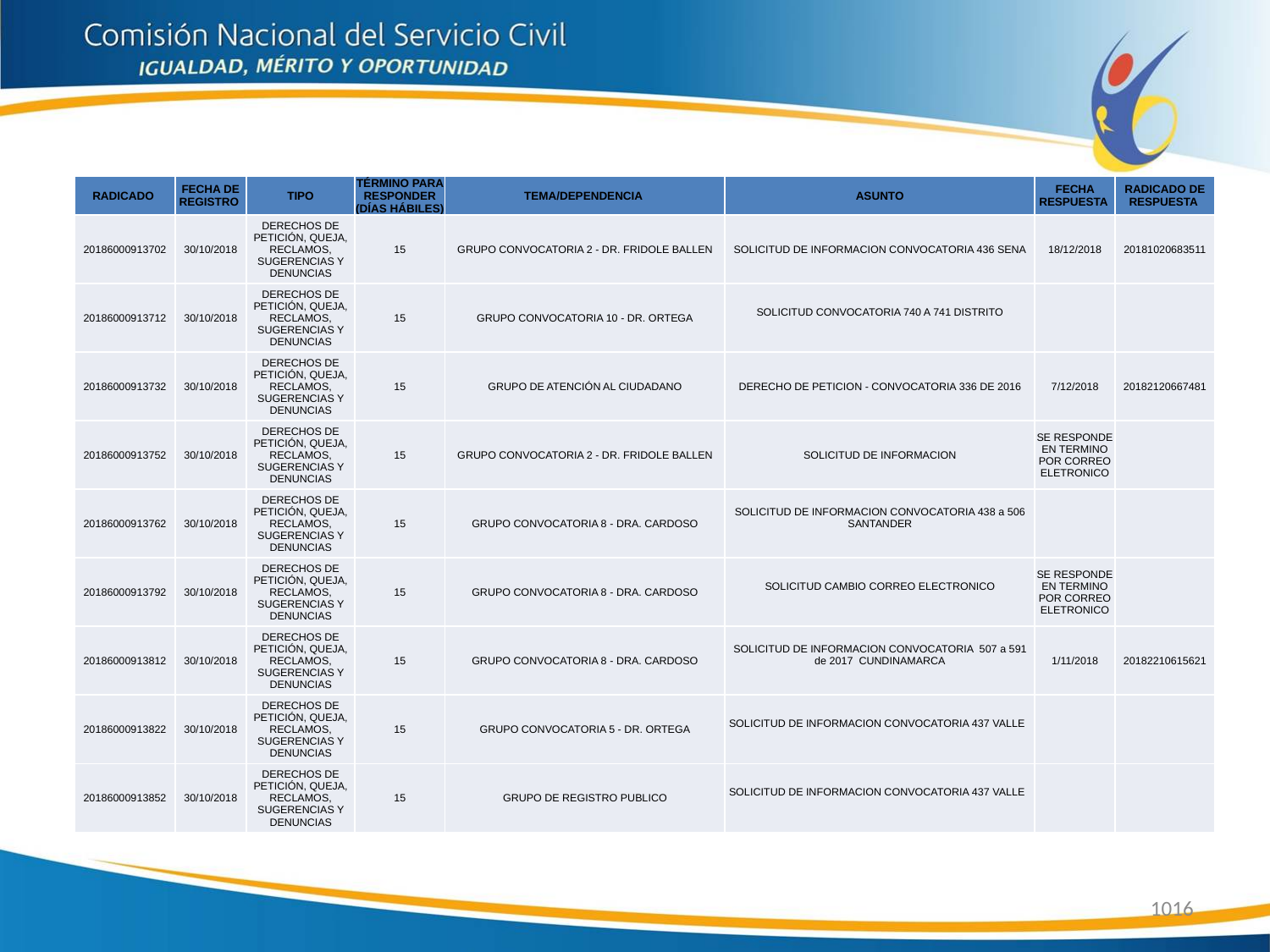

| RADICADO | FECHA DE REGISTRO | TIPO | TÉRMINO PARA RESPONDER (DÍAS HÁBILES) | TEMA/DEPENDENCIA | ASUNTO | FECHA RESPUESTA | RADICADO DE RESPUESTA |
| --- | --- | --- | --- | --- | --- | --- | --- |
| 20186000913702 | 30/10/2018 | DERECHOS DE PETICIÓN, QUEJA, RECLAMOS, SUGERENCIAS Y DENUNCIAS | 15 | GRUPO CONVOCATORIA 2 - DR. FRIDOLE BALLEN | SOLICITUD DE INFORMACION CONVOCATORIA 436 SENA | 18/12/2018 | 20181020683511 |
| 20186000913712 | 30/10/2018 | DERECHOS DE PETICIÓN, QUEJA, RECLAMOS, SUGERENCIAS Y DENUNCIAS | 15 | GRUPO CONVOCATORIA 10 - DR. ORTEGA | SOLICITUD CONVOCATORIA 740 A 741 DISTRITO |  |  |
| 20186000913732 | 30/10/2018 | DERECHOS DE PETICIÓN, QUEJA, RECLAMOS, SUGERENCIAS Y DENUNCIAS | 15 | GRUPO DE ATENCIÓN AL CIUDADANO | DERECHO DE PETICION - CONVOCATORIA 336 DE 2016 | 7/12/2018 | 20182120667481 |
| 20186000913752 | 30/10/2018 | DERECHOS DE PETICIÓN, QUEJA, RECLAMOS, SUGERENCIAS Y DENUNCIAS | 15 | GRUPO CONVOCATORIA 2 - DR. FRIDOLE BALLEN | SOLICITUD DE INFORMACION | SE RESPONDE EN TERMINO POR CORREO ELETRONICO |  |
| 20186000913762 | 30/10/2018 | DERECHOS DE PETICIÓN, QUEJA, RECLAMOS, SUGERENCIAS Y DENUNCIAS | 15 | GRUPO CONVOCATORIA 8 - DRA. CARDOSO | SOLICITUD DE INFORMACION CONVOCATORIA 438 a 506 SANTANDER |  |  |
| 20186000913792 | 30/10/2018 | DERECHOS DE PETICIÓN, QUEJA, RECLAMOS, SUGERENCIAS Y DENUNCIAS | 15 | GRUPO CONVOCATORIA 8 - DRA. CARDOSO | SOLICITUD CAMBIO CORREO ELECTRONICO | SE RESPONDE EN TERMINO POR CORREO ELETRONICO |  |
| 20186000913812 | 30/10/2018 | DERECHOS DE PETICIÓN, QUEJA, RECLAMOS, SUGERENCIAS Y DENUNCIAS | 15 | GRUPO CONVOCATORIA 8 - DRA. CARDOSO | SOLICITUD DE INFORMACION CONVOCATORIA 507 a 591 de 2017 CUNDINAMARCA | 1/11/2018 | 20182210615621 |
| 20186000913822 | 30/10/2018 | DERECHOS DE PETICIÓN, QUEJA, RECLAMOS, SUGERENCIAS Y DENUNCIAS | 15 | GRUPO CONVOCATORIA 5 - DR. ORTEGA | SOLICITUD DE INFORMACION CONVOCATORIA 437 VALLE |  |  |
| 20186000913852 | 30/10/2018 | DERECHOS DE PETICIÓN, QUEJA, RECLAMOS, SUGERENCIAS Y DENUNCIAS | 15 | GRUPO DE REGISTRO PUBLICO | SOLICITUD DE INFORMACION CONVOCATORIA 437 VALLE |  |  |
1016